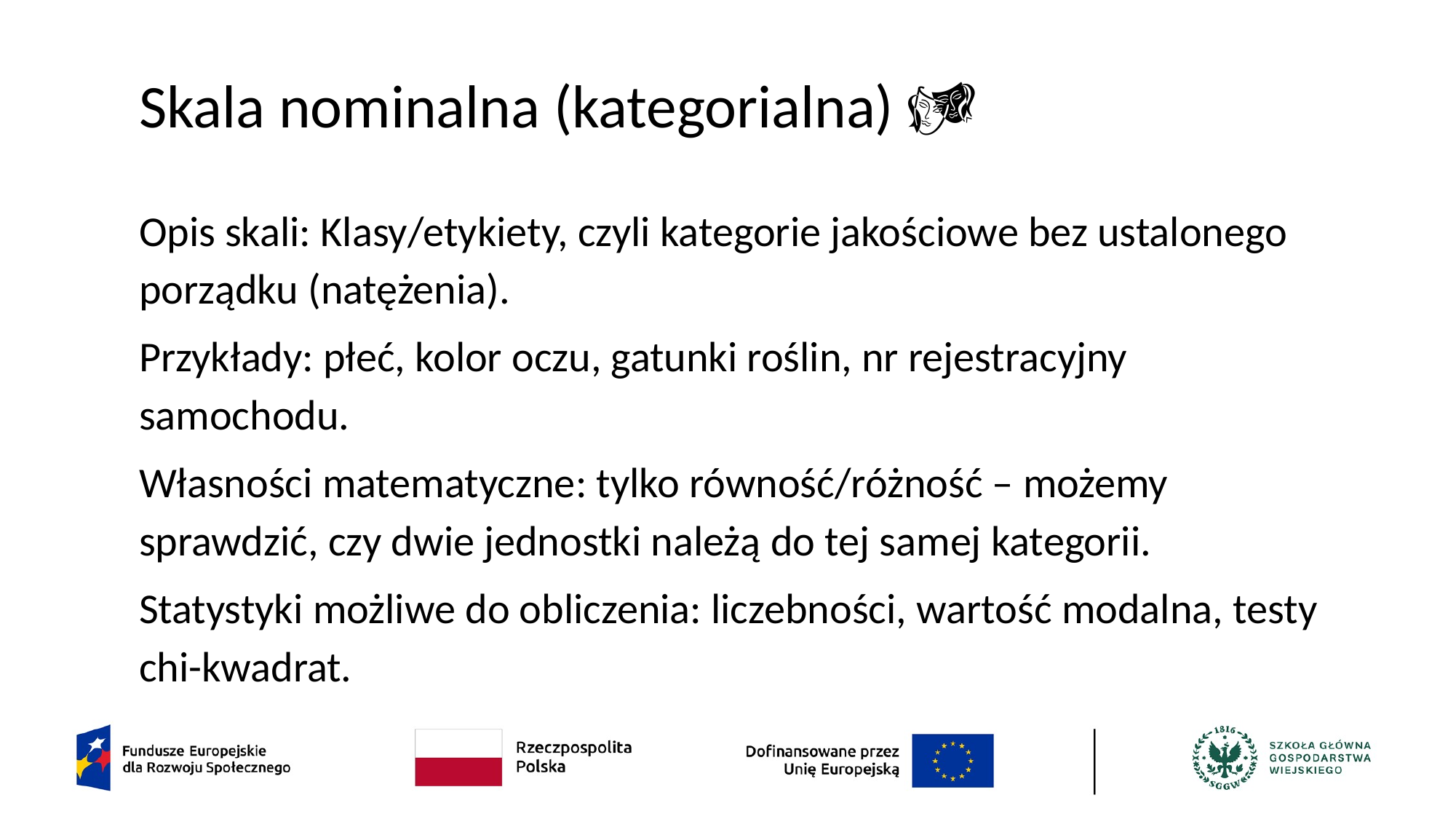

# Skala nominalna (kategorialna) 🎭
Opis skali: Klasy/etykiety, czyli kategorie jakościowe bez ustalonego porządku (natężenia).
Przykłady: płeć, kolor oczu, gatunki roślin, nr rejestracyjny samochodu.
Własności matematyczne: tylko równość/różność – możemy sprawdzić, czy dwie jednostki należą do tej samej kategorii.
Statystyki możliwe do obliczenia: liczebności, wartość modalna, testy chi-kwadrat.